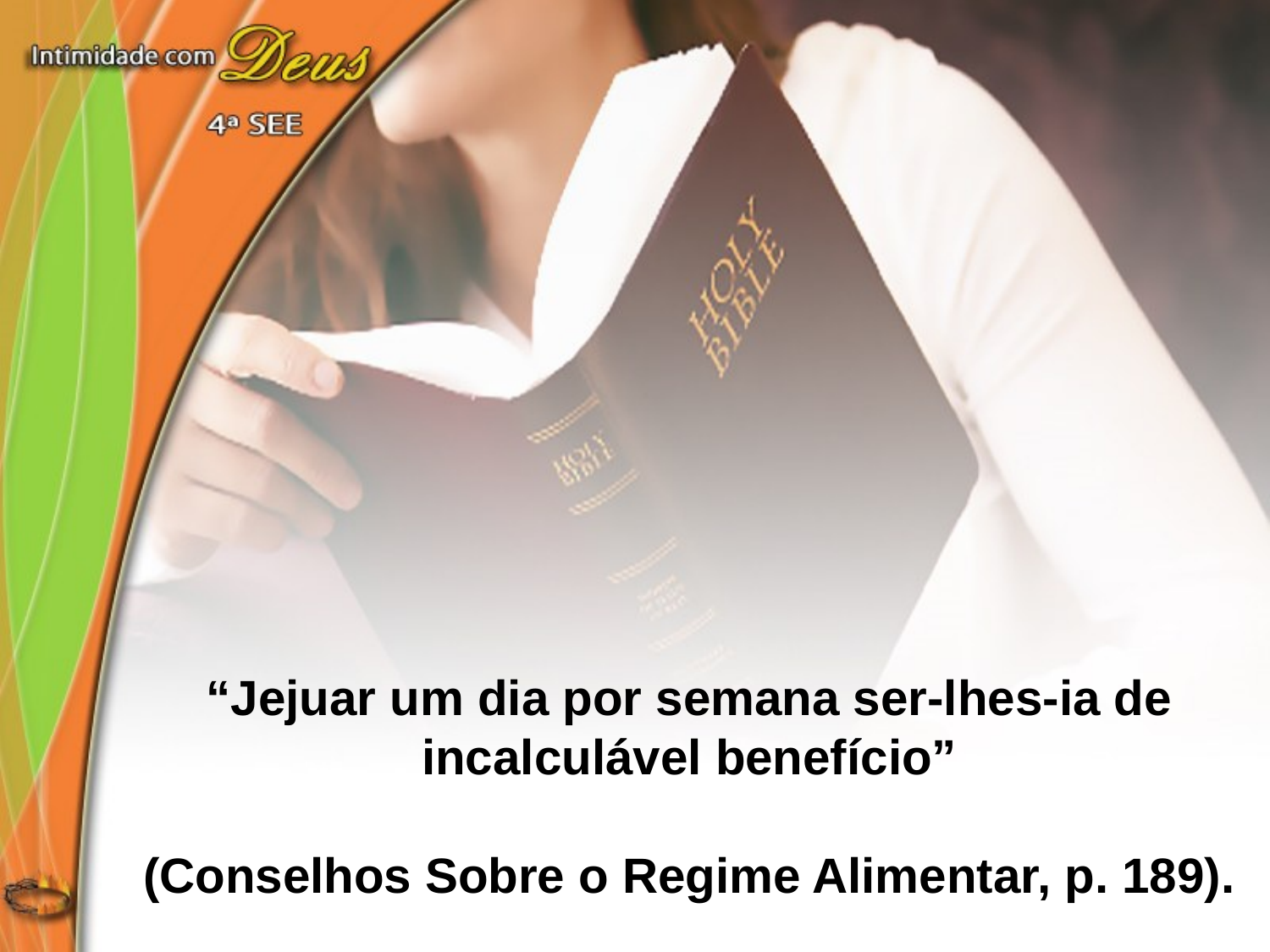

“Jejuar um dia por semana ser-lhes-ia de incalculável benefício”

(Conselhos Sobre o Regime Alimentar, p. 189).